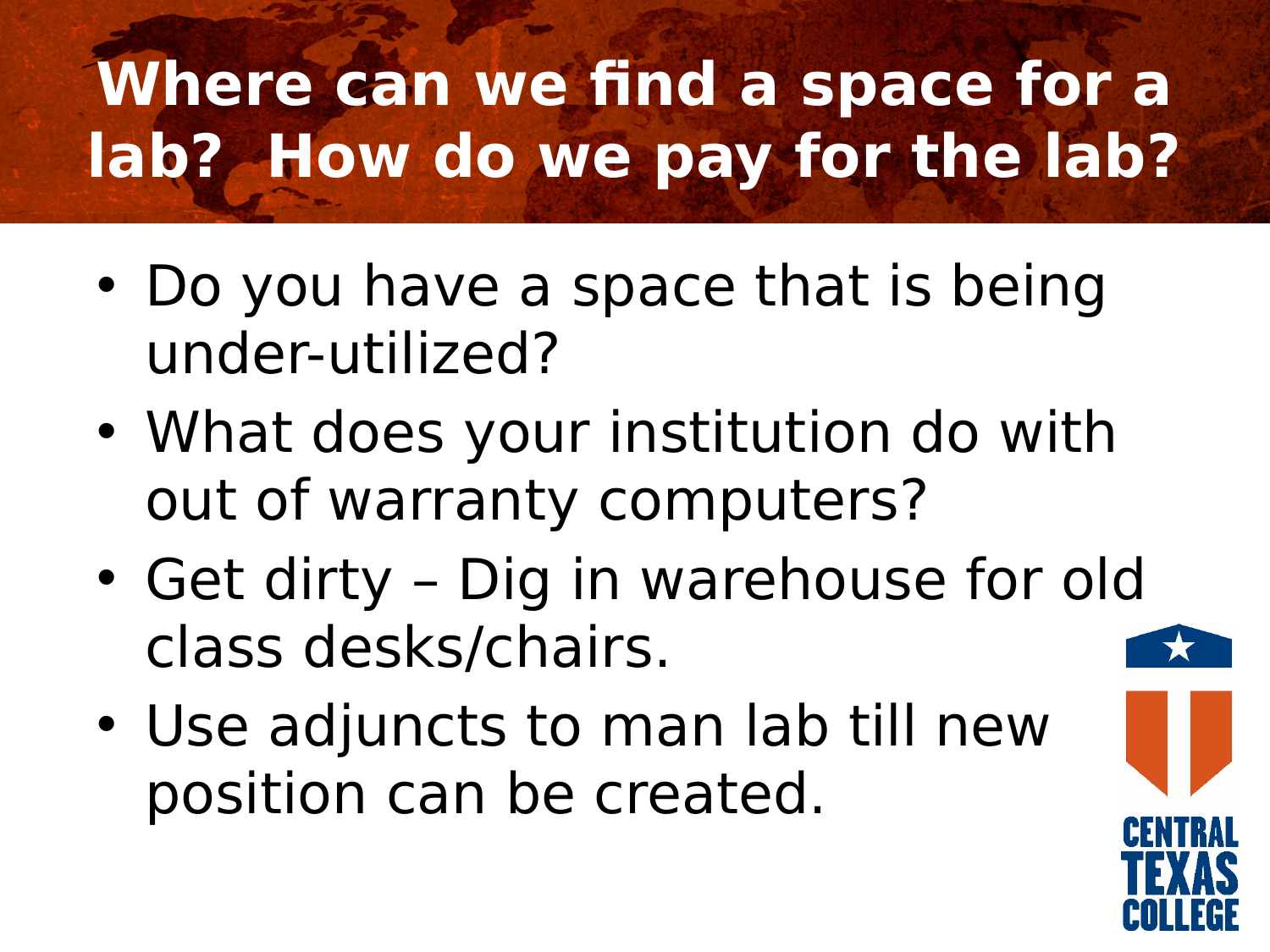

# Where can we find a space for a lab?  How do we pay for the lab?
Do you have a space that is being under-utilized?
What does your institution do with out of warranty computers?
Get dirty – Dig in warehouse for old class desks/chairs.
Use adjuncts to man lab till new position can be created.